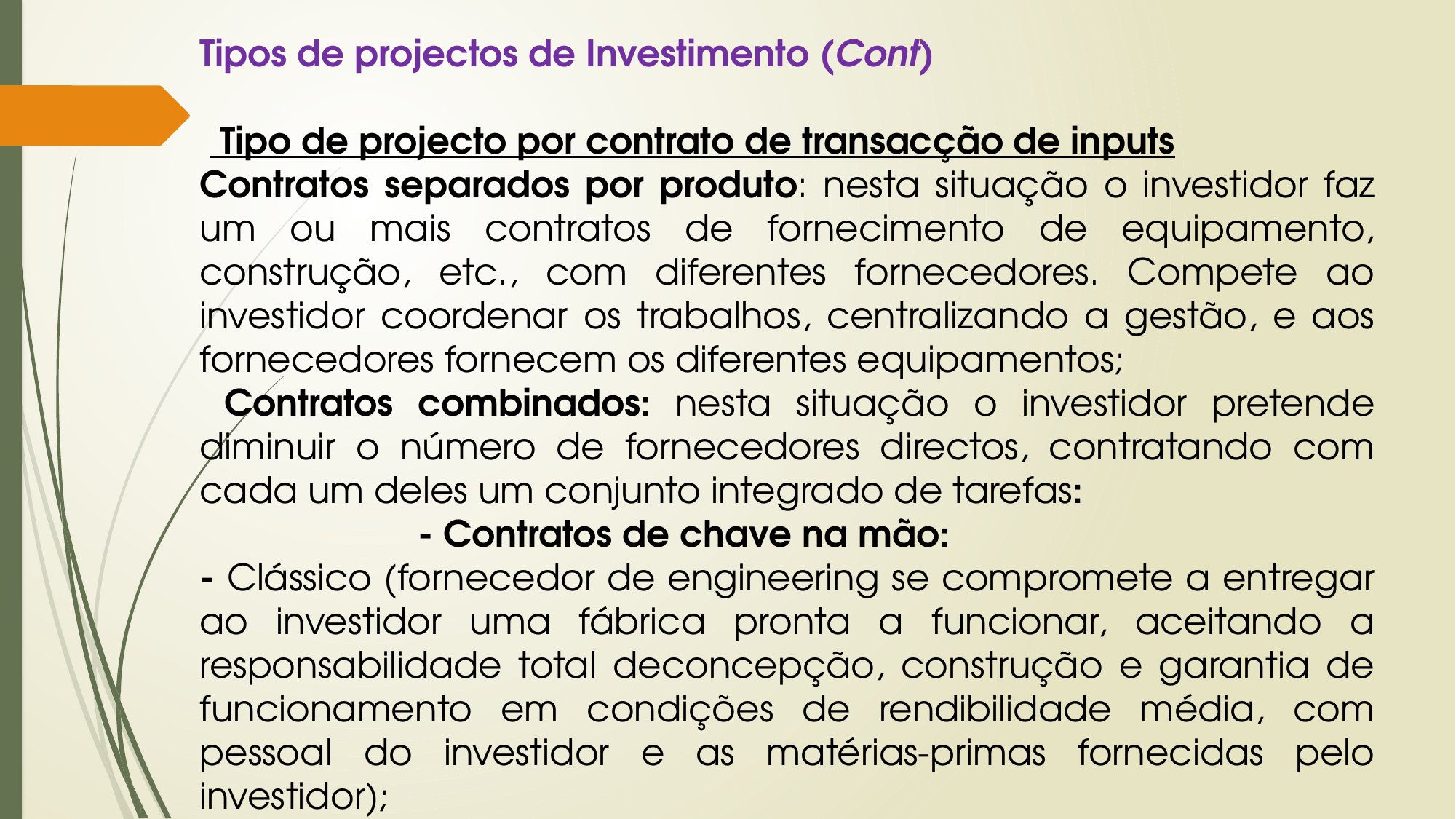

Tipos de projectos de Investimento (Cont)

  Tipo de projecto por contrato de transacção de inputs
Contratos separados por produto: nesta situação o investidor faz um ou mais contratos de fornecimento de equipamento, construção, etc., com diferentes fornecedores. Compete ao investidor coordenar os trabalhos, centralizando a gestão, e aos fornecedores fornecem os diferentes equipamentos;
 Contratos combinados: nesta situação o investidor pretende diminuir o número de fornecedores directos, contratando com cada um deles um conjunto integrado de tarefas:
		- Contratos de chave na mão:
- Clássico (fornecedor de engineering se compromete a entregar ao investidor uma fábrica pronta a funcionar, aceitando a responsabilidade total deconcepção, construção e garantia de funcionamento em condições de rendibilidade média, com pessoal do investidor e as matérias-primas fornecidas pelo investidor);